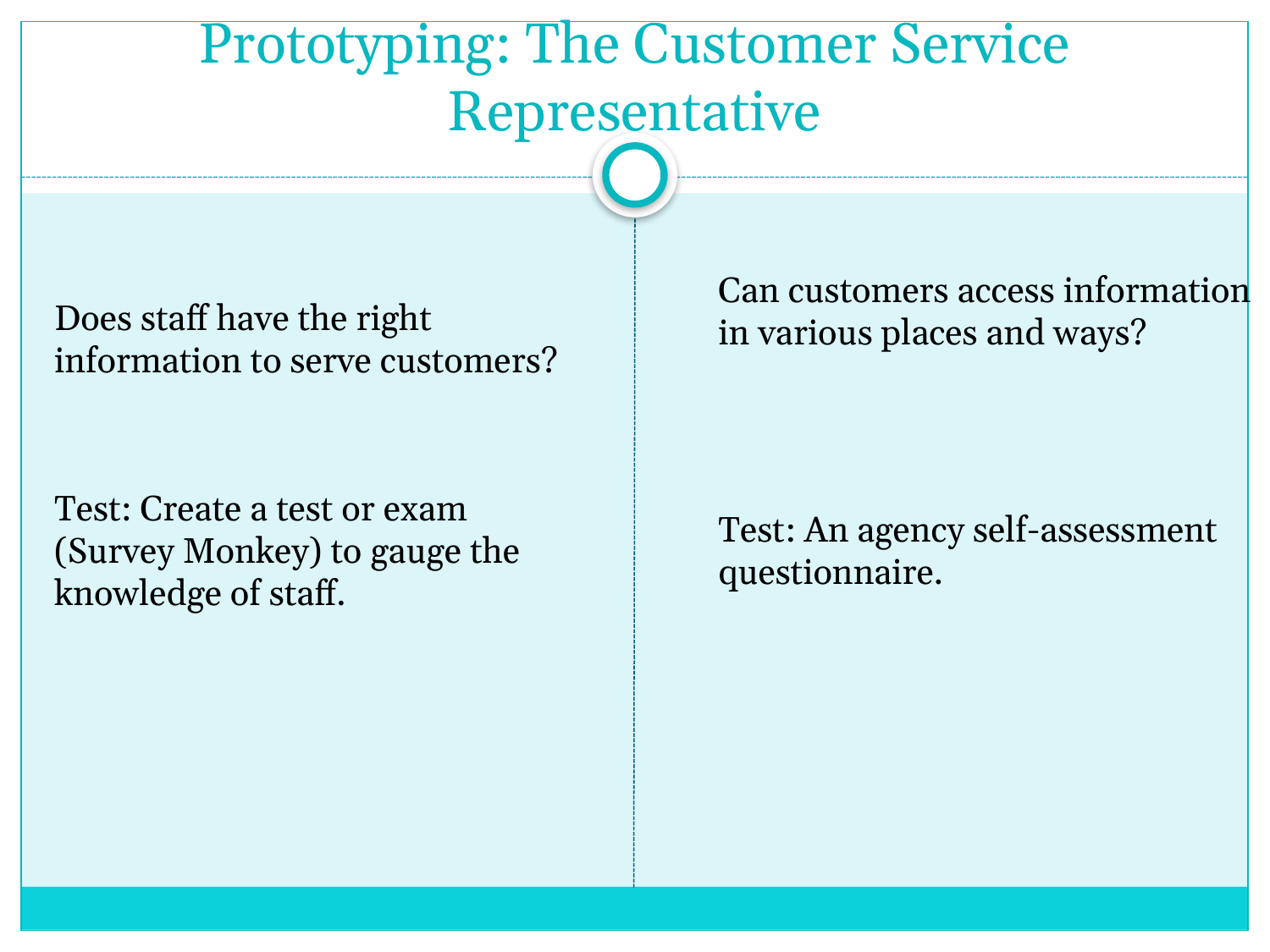

# Prototyping: The Customer Service Representative

Does staff have the right information to serve customers?

Test: Create a test or exam (Survey Monkey) to gauge the knowledge of staff.

Can customers access information in various places and ways?

Test: An agency self-assessment questionnaire.